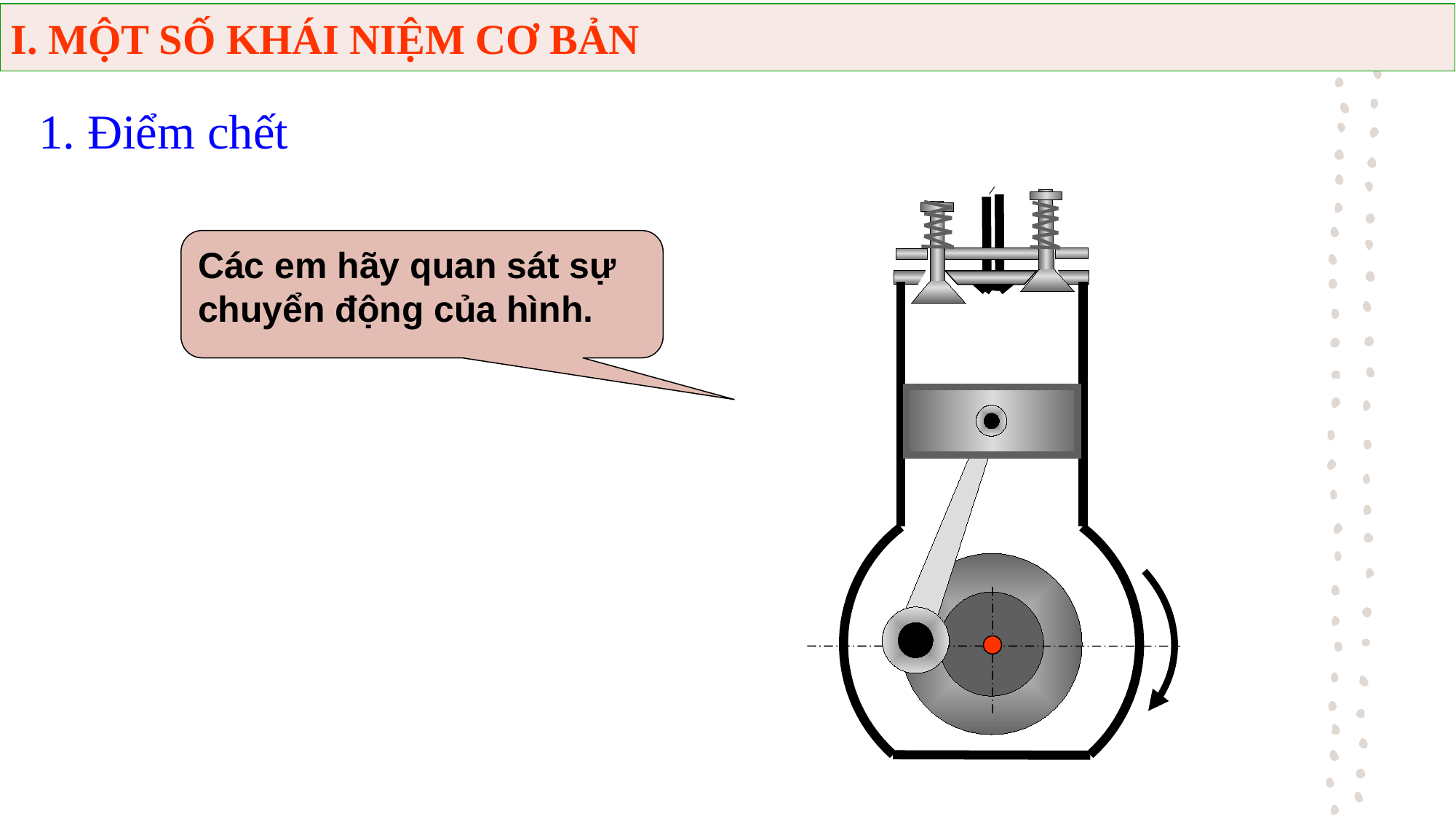

I. MỘT SỐ KHÁI NIỆM CƠ BẢN
1. Điểm chết

Các em hãy quan sát sự chuyển động của hình.